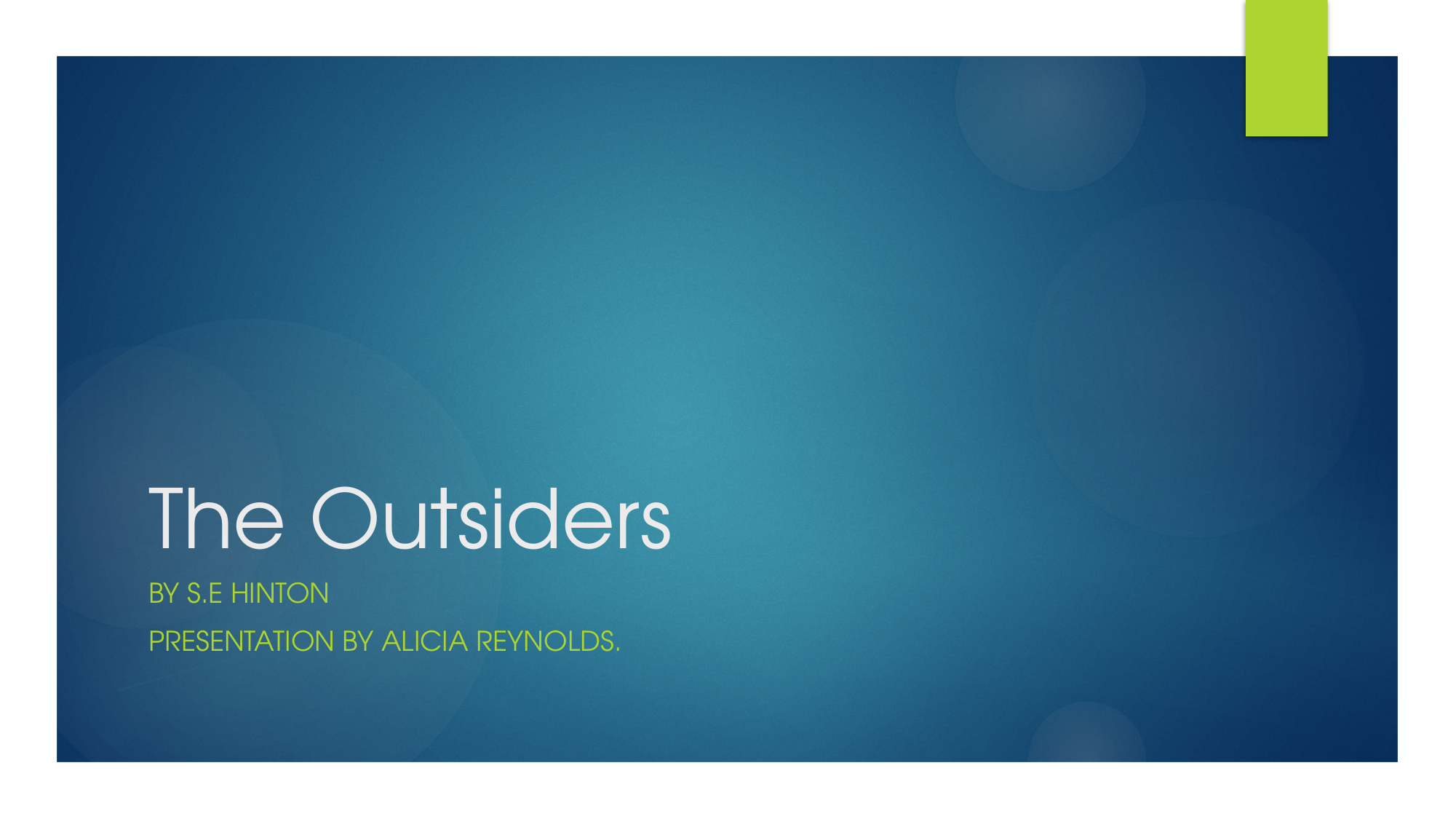

# The Outsiders
By S.E Hinton
Presentation by Alicia Reynolds.